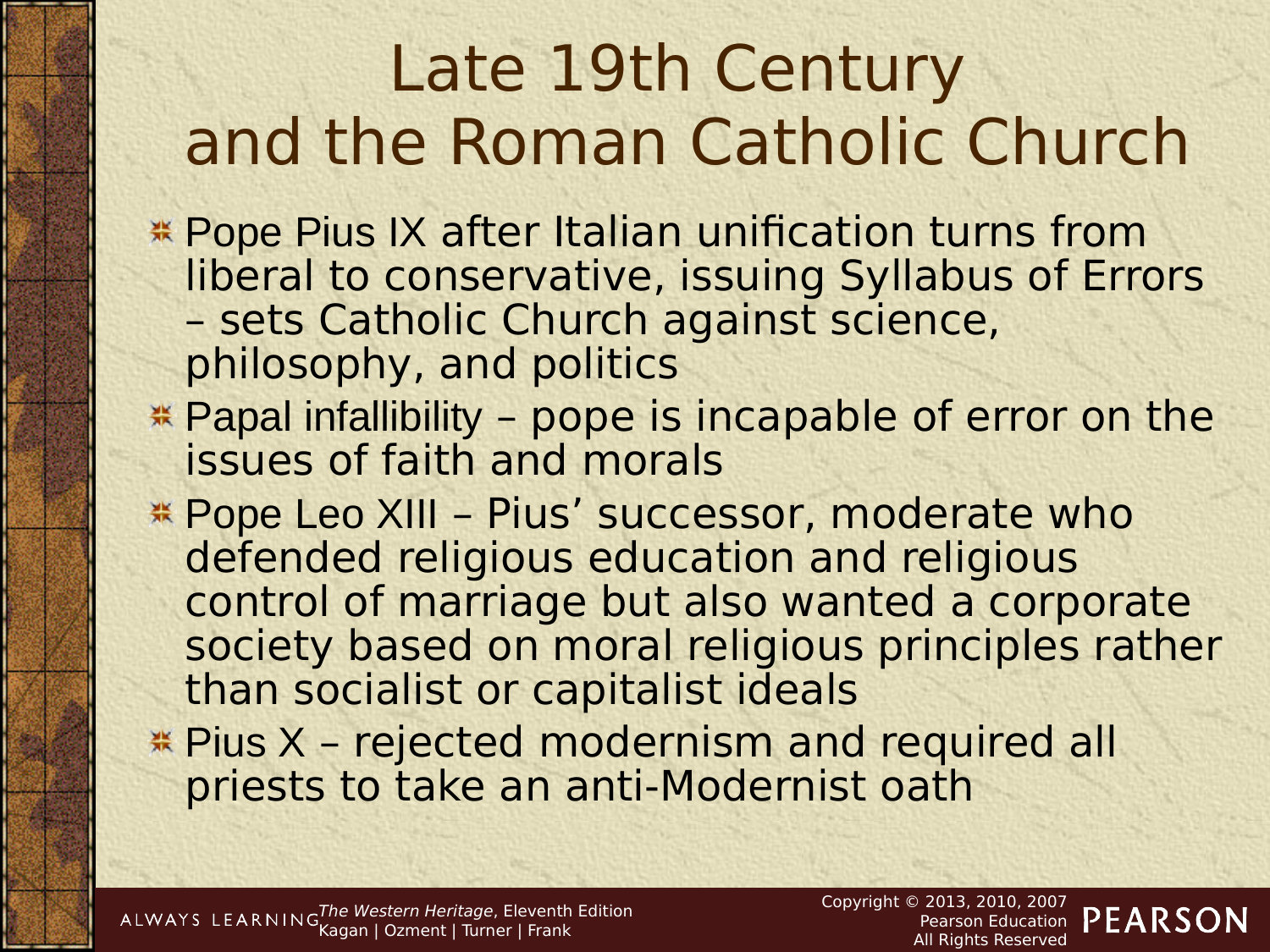

Late 19th Century
and the Roman Catholic Church
Pope Pius IX after Italian unification turns from liberal to conservative, issuing Syllabus of Errors – sets Catholic Church against science, philosophy, and politics
Papal infallibility – pope is incapable of error on the issues of faith and morals
Pope Leo XIII – Pius’ successor, moderate who defended religious education and religious control of marriage but also wanted a corporate society based on moral religious principles rather than socialist or capitalist ideals
Pius X – rejected modernism and required all priests to take an anti-Modernist oath